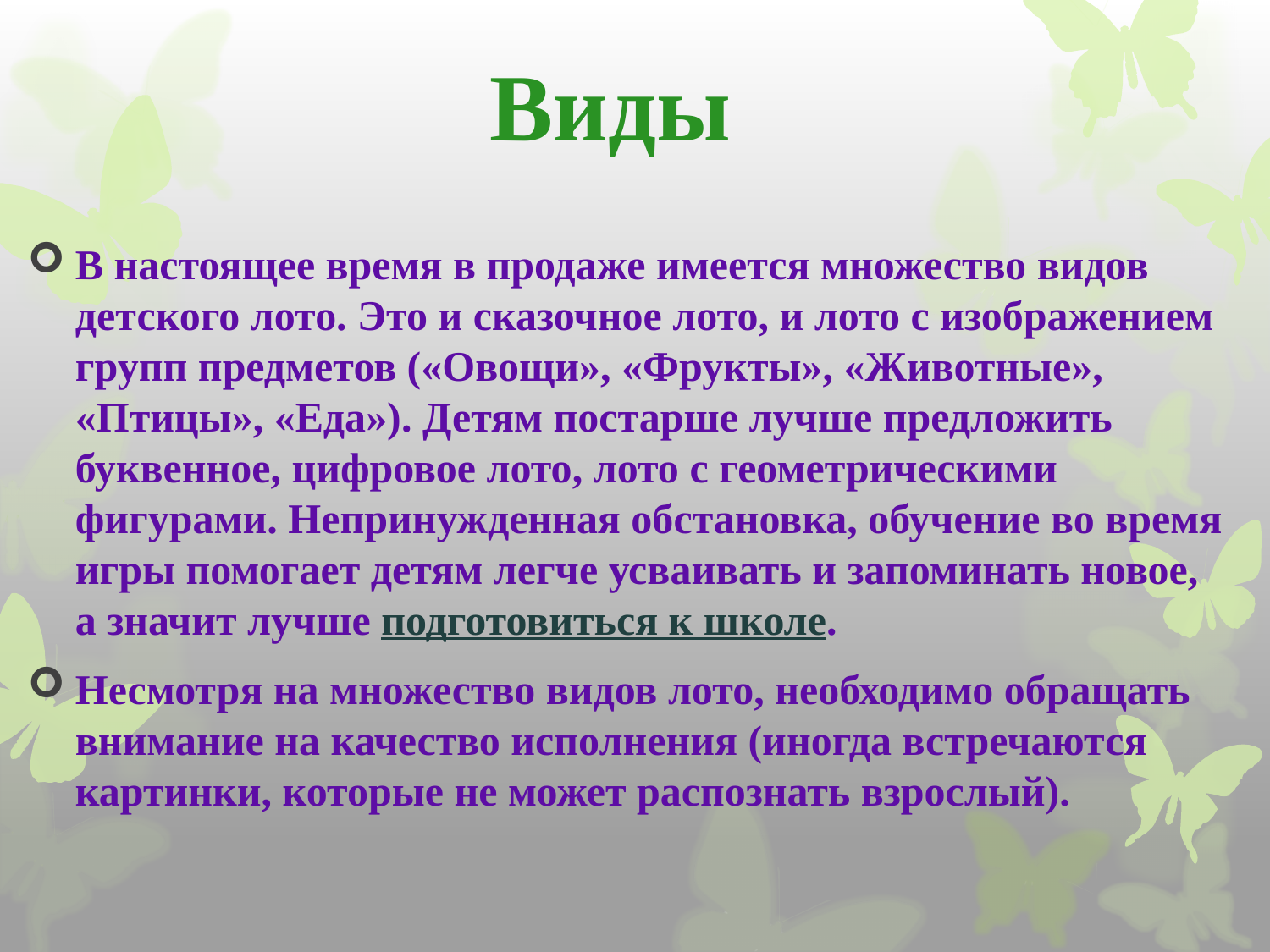

# Виды
В настоящее время в продаже имеется множество видов детского лото. Это и сказочное лото, и лото с изображением групп предметов («Овощи», «Фрукты», «Животные», «Птицы», «Еда»). Детям постарше лучше предложить буквенное, цифровое лото, лото с геометрическими фигурами. Непринужденная обстановка, обучение во время игры помогает детям легче усваивать и запоминать новое, а значит лучше подготовиться к школе.
Несмотря на множество видов лото, необходимо обращать внимание на качество исполнения (иногда встречаются картинки, которые не может распознать взрослый).